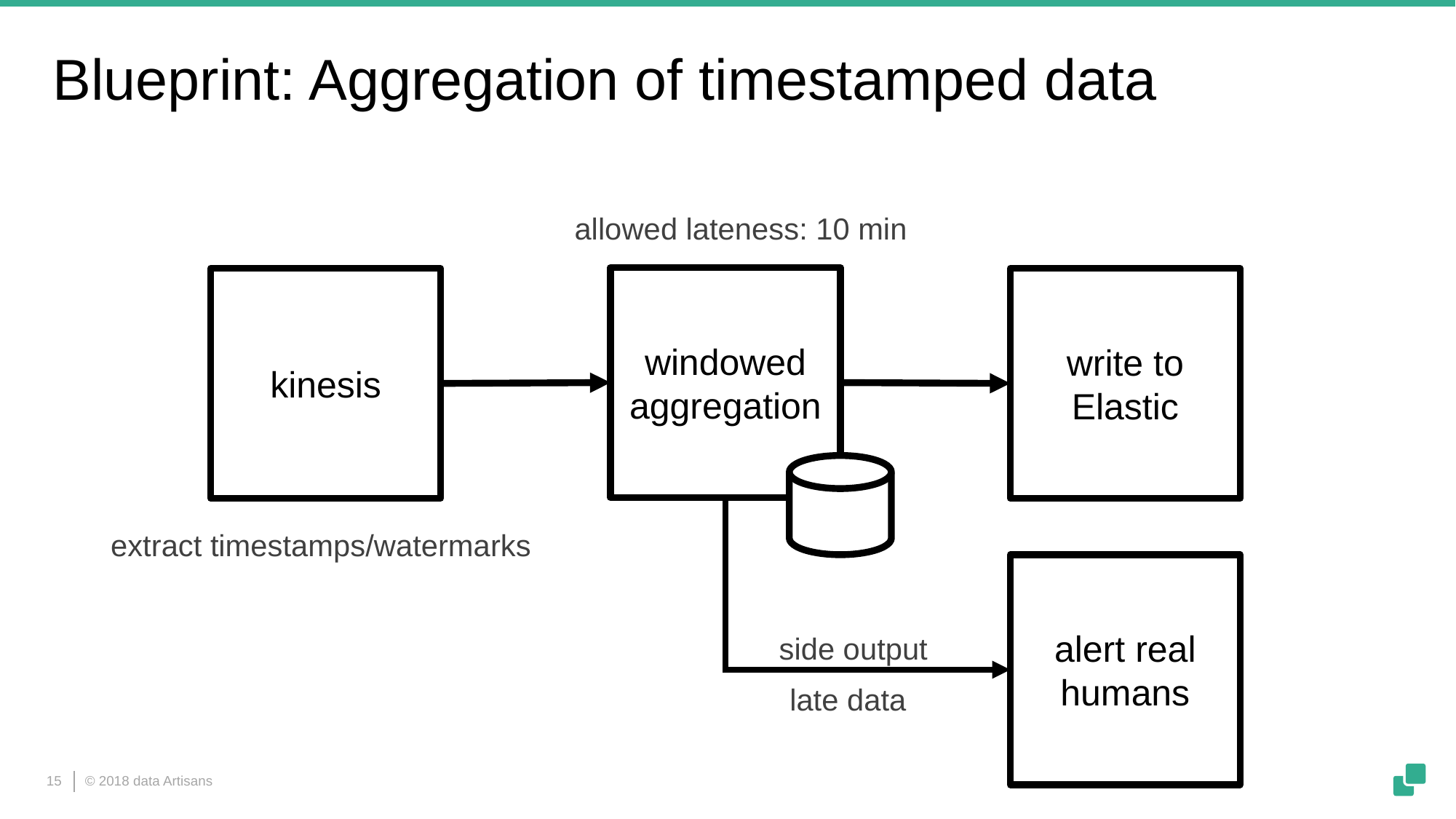

# Blueprint: Aggregation of timestamped data
allowed lateness: 10 min
windowed
aggregation
kinesis
write to Elastic

extract timestamps/watermarks
alert real humans
side output
late data